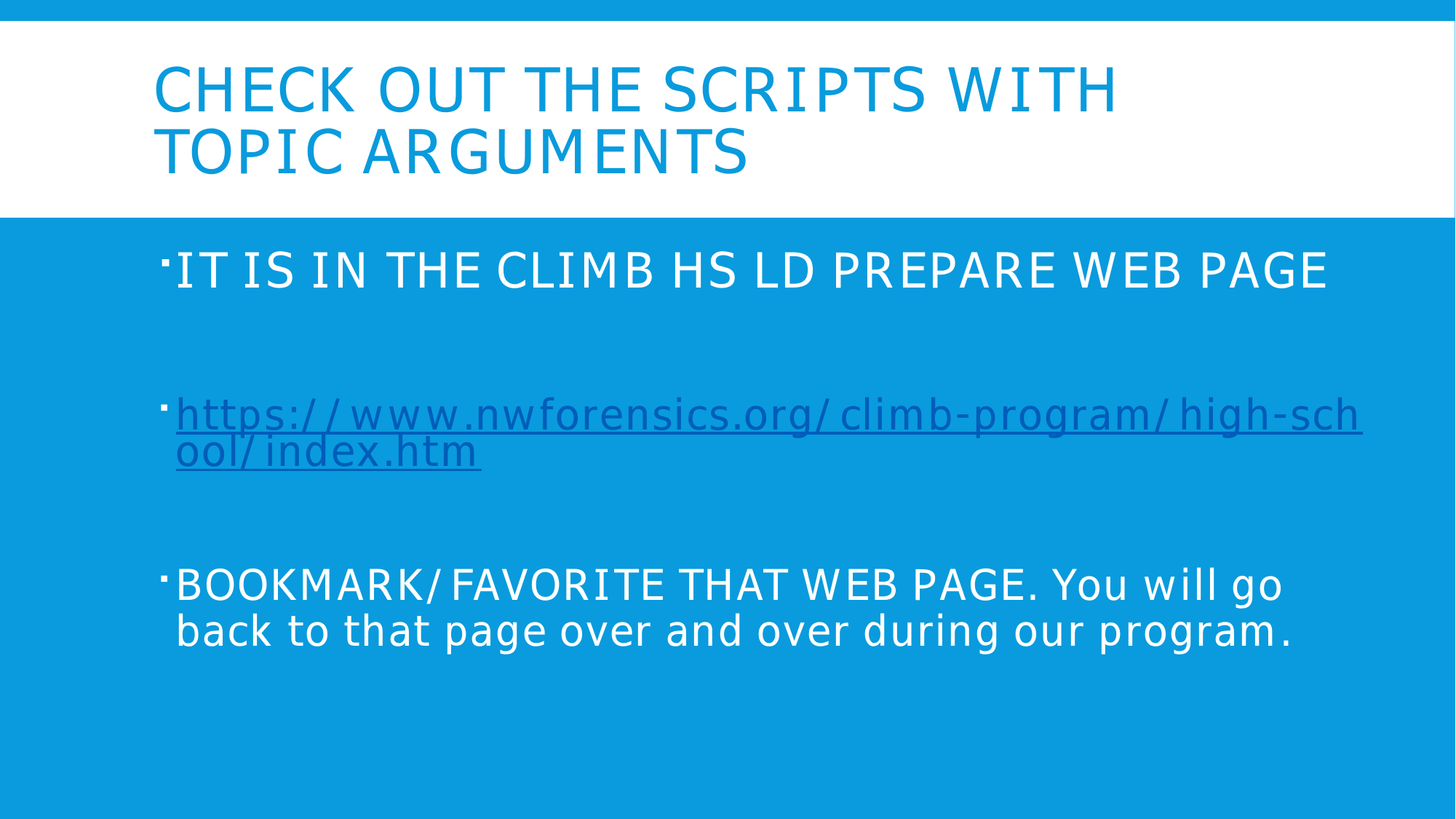

# Check out the SCRIPTS WITH TOPIC ARGUMENTS
IT IS IN THE CLIMB HS LD PREPARE WEB PAGE

https://www.nwforensics.org/climb-program/high-school/index.htm

BOOKMARK/FAVORITE THAT WEB PAGE. You will go back to that page over and over during our program.